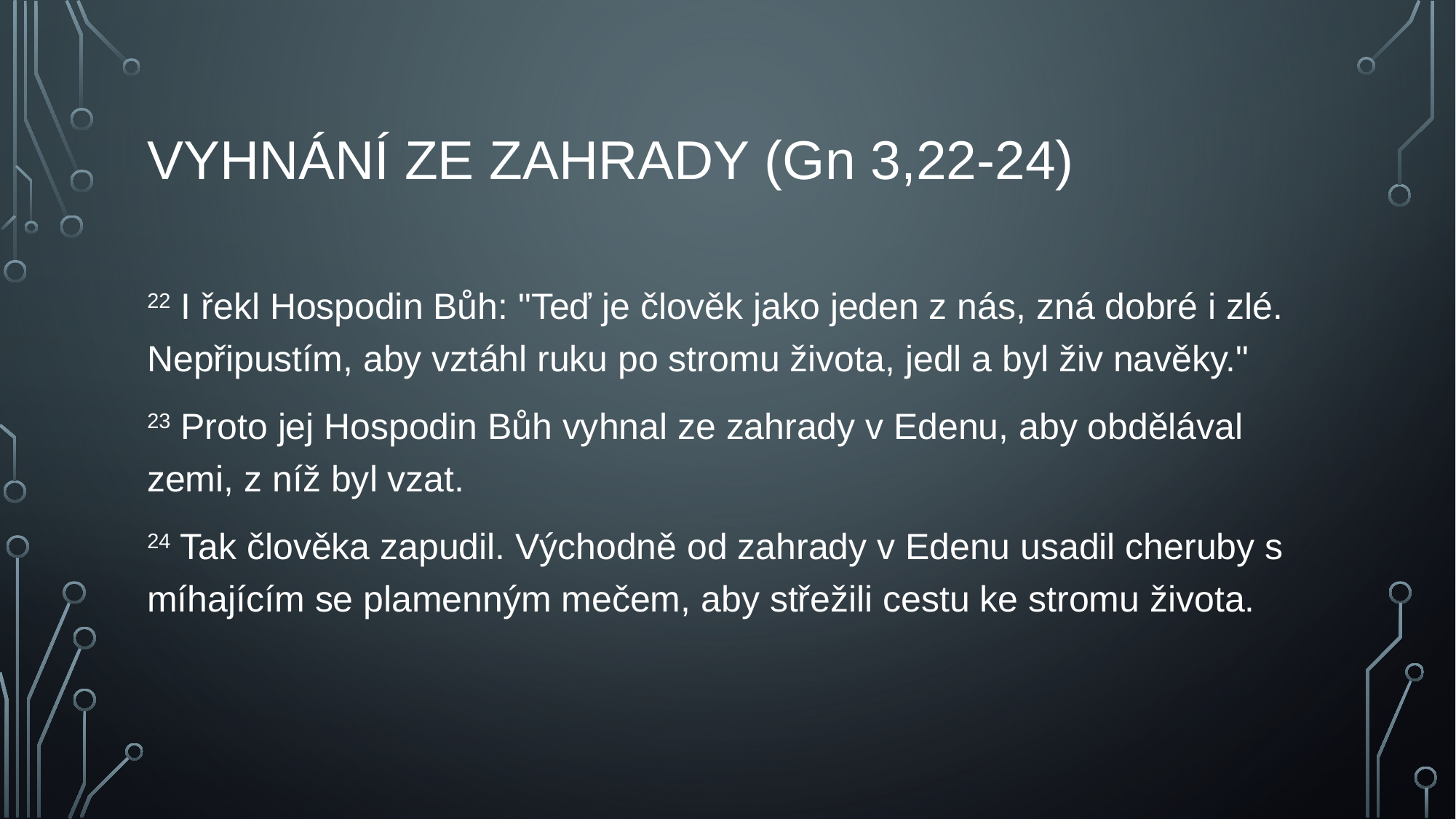

# Vyhnání ze zahrady (Gn 3,22-24)
22 I řekl Hospodin Bůh: "Teď je člověk jako jeden z nás, zná dobré i zlé. Nepřipustím, aby vztáhl ruku po stromu života, jedl a byl živ navěky."
23 Proto jej Hospodin Bůh vyhnal ze zahrady v Edenu, aby obdělával zemi, z níž byl vzat.
24 Tak člověka zapudil. Východně od zahrady v Edenu usadil cheruby s míhajícím se plamenným mečem, aby střežili cestu ke stromu života.